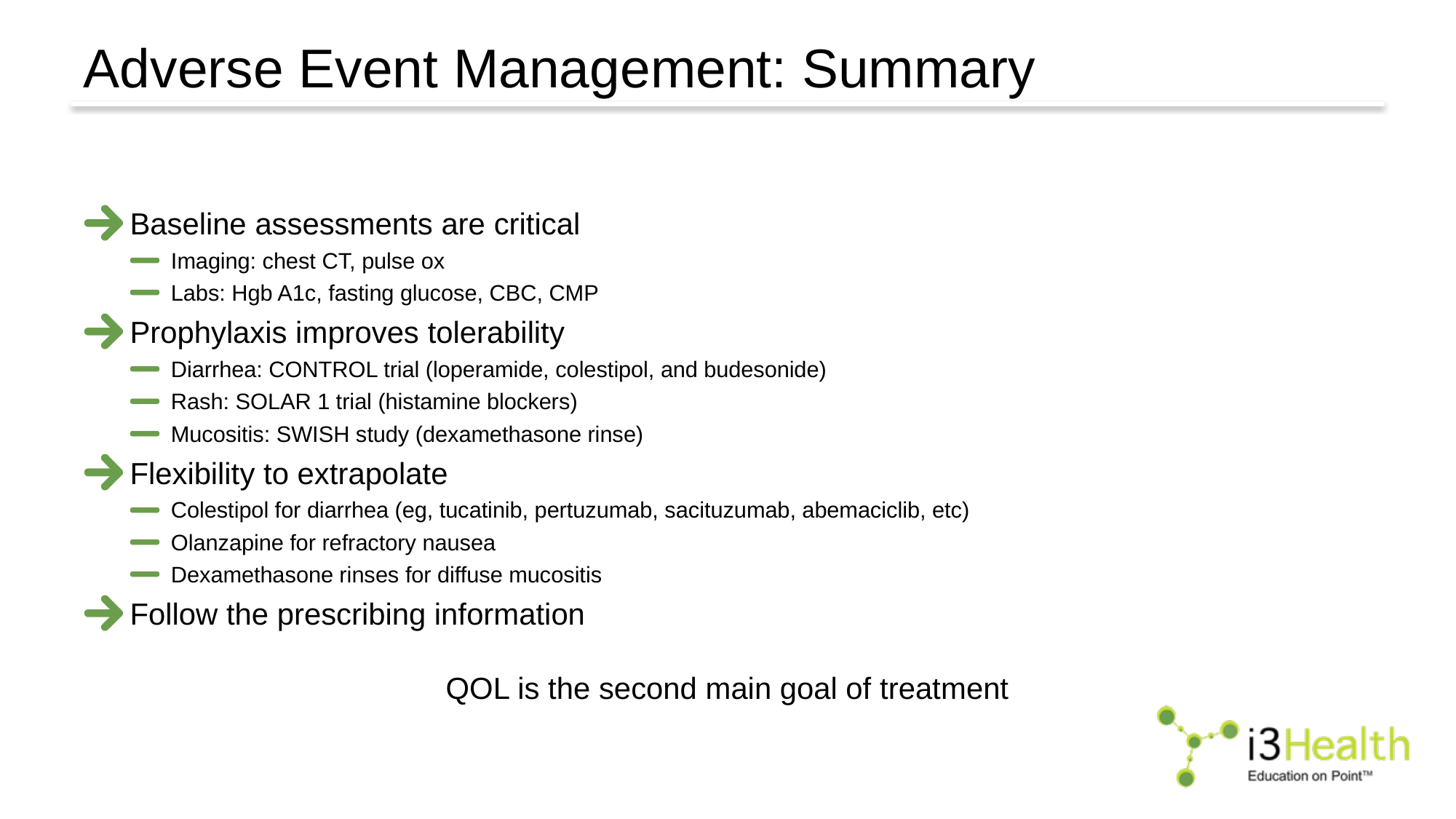

# Adverse Event Management: Summary
Baseline assessments are critical
Imaging: chest CT, pulse ox
Labs: Hgb A1c, fasting glucose, CBC, CMP
Prophylaxis improves tolerability
Diarrhea: CONTROL trial (loperamide, colestipol, and budesonide)
Rash: SOLAR 1 trial (histamine blockers)
Mucositis: SWISH study (dexamethasone rinse)
Flexibility to extrapolate
Colestipol for diarrhea (eg, tucatinib, pertuzumab, sacituzumab, abemaciclib, etc)
Olanzapine for refractory nausea
Dexamethasone rinses for diffuse mucositis
Follow the prescribing information

QOL is the second main goal of treatment